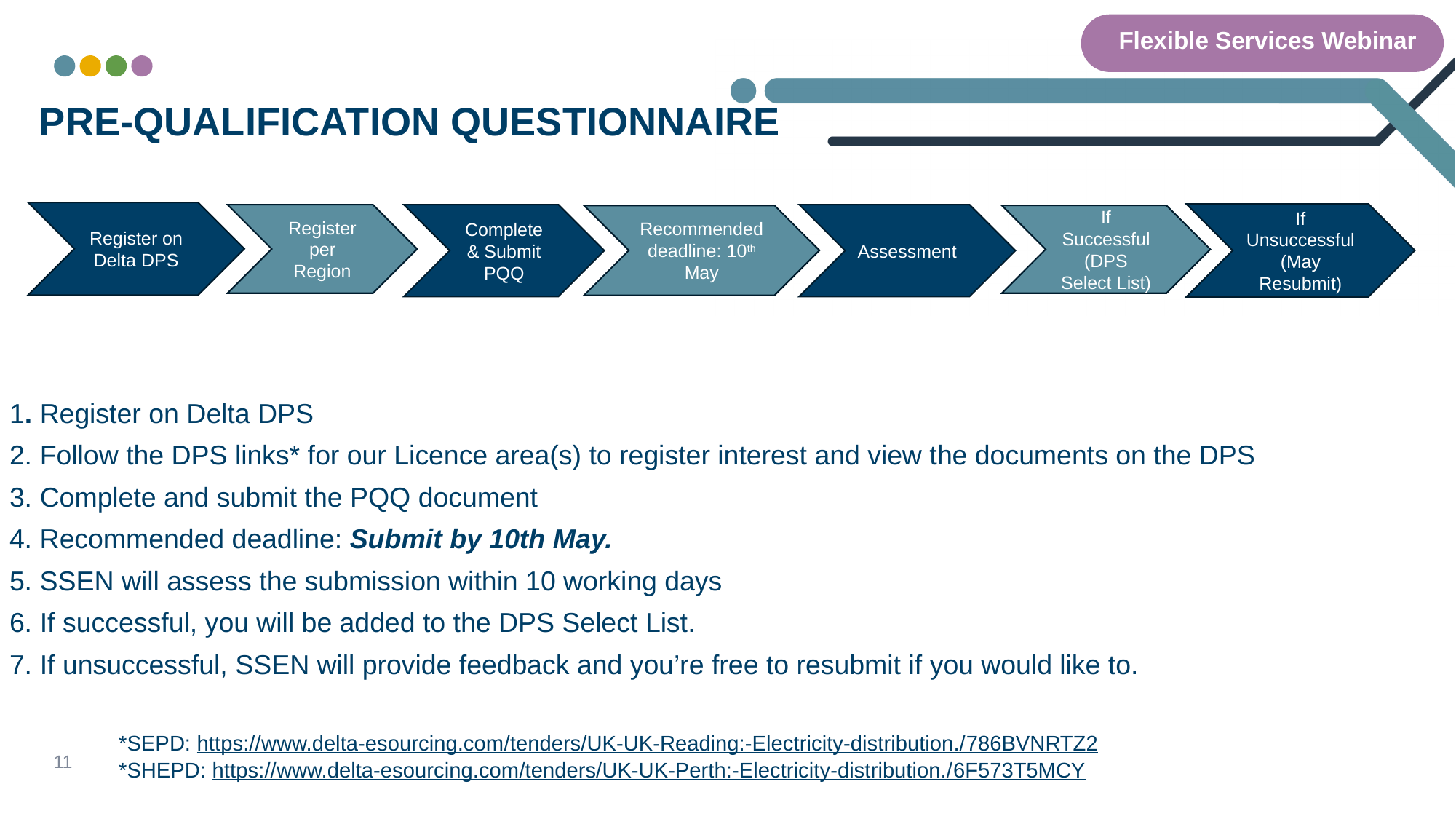

Flexible Services Webinar
# Pre-qualification questionnaire
Register on Delta DPS
If Unsuccessful (May Resubmit)
Assessment
Register per Region
Complete & Submit PQQ
If Successful (DPS Select List)
Recommended deadline: 10th May

1. Register on Delta DPS
2. Follow the DPS links* for our Licence area(s) to register interest and view the documents on the DPS
3. Complete and submit the PQQ document
4. Recommended deadline: Submit by 10th May.
5. SSEN will assess the submission within 10 working days
6. If successful, you will be added to the DPS Select List.
7. If unsuccessful, SSEN will provide feedback and you’re free to resubmit if you would like to.

	*SEPD: https://www.delta-esourcing.com/tenders/UK-UK-Reading:-Electricity-distribution./786BVNRTZ2
	*SHEPD: https://www.delta-esourcing.com/tenders/UK-UK-Perth:-Electricity-distribution./6F573T5MCY

	*SEPD: https://www.delta-esourcing.com/tenders/UK-UK-Reading:-Electricity-distribution./786BVNRTZ2
	*SHEPD: https://www.delta-esourcing.com/tenders/UK-UK-Perth:-Electricity-distribution./6F573T5MCY